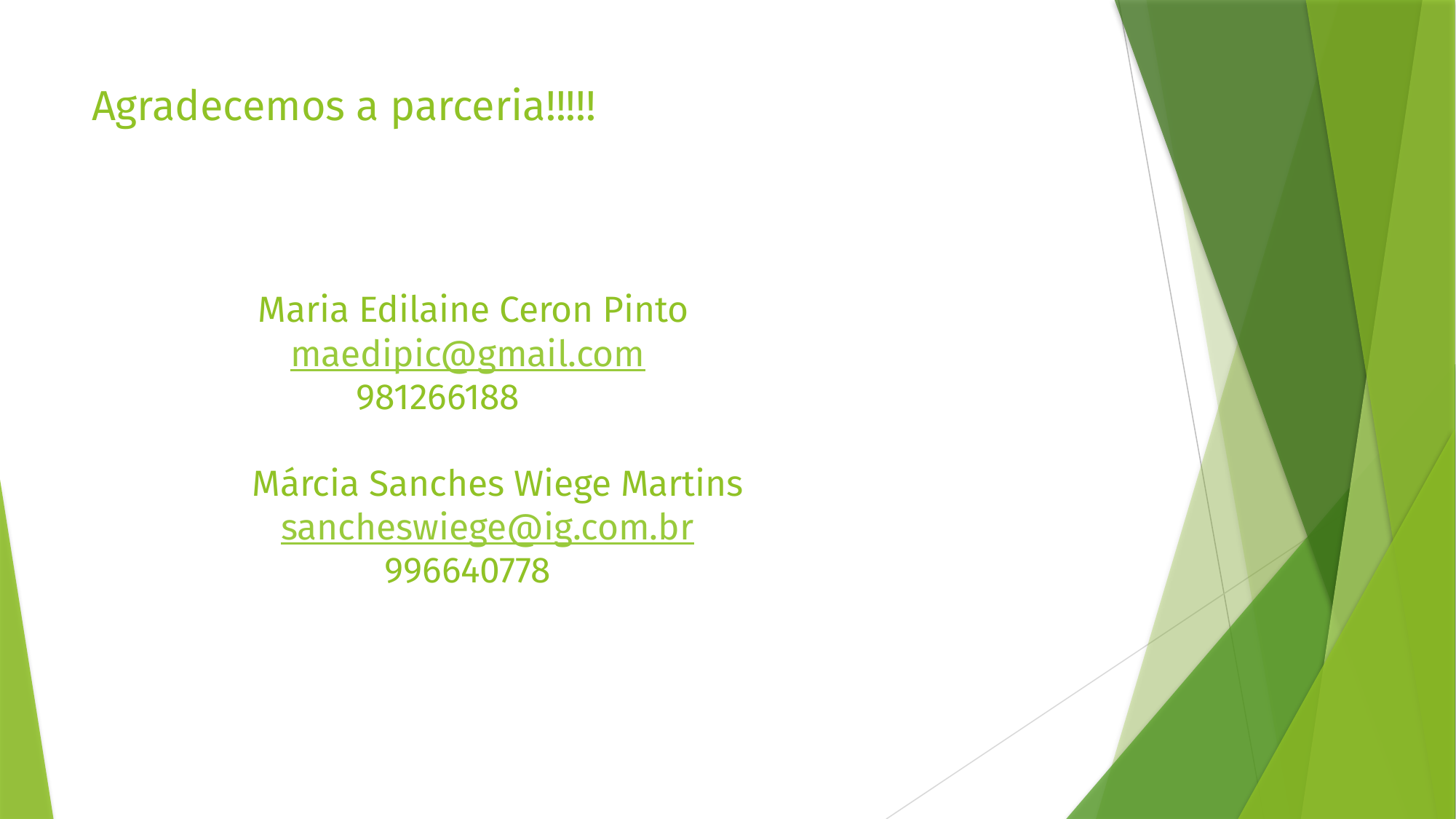

# Agradecemos a parceria!!!!! Maria Edilaine Ceron Pinto maedipic@gmail.com 981266188 Márcia Sanches Wiege Martins sancheswiege@ig.com.br 996640778